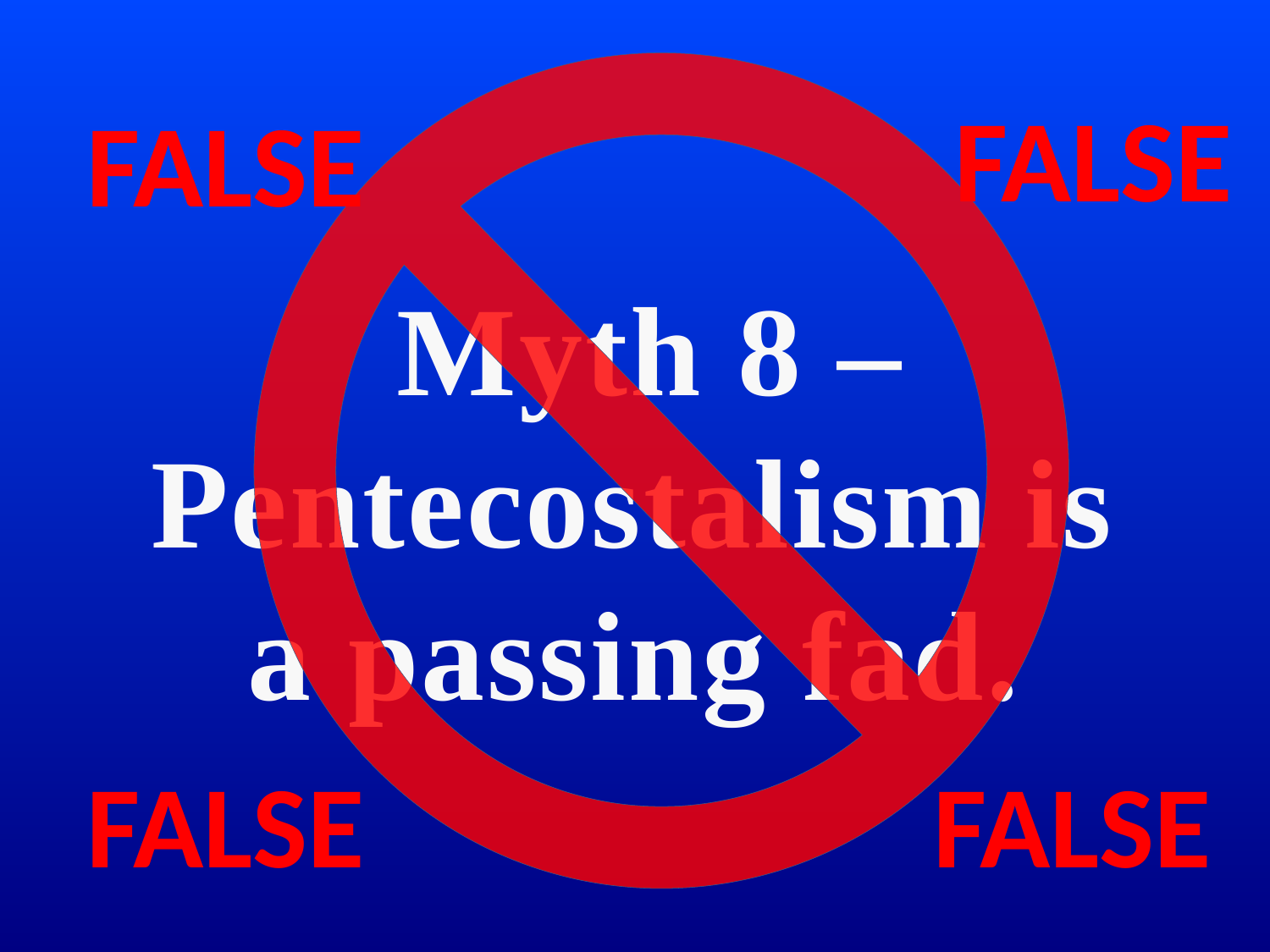

FALSE
FALSE
FALSE
FALSE
# Myth 8 – Pentecostalism is a passing fad.